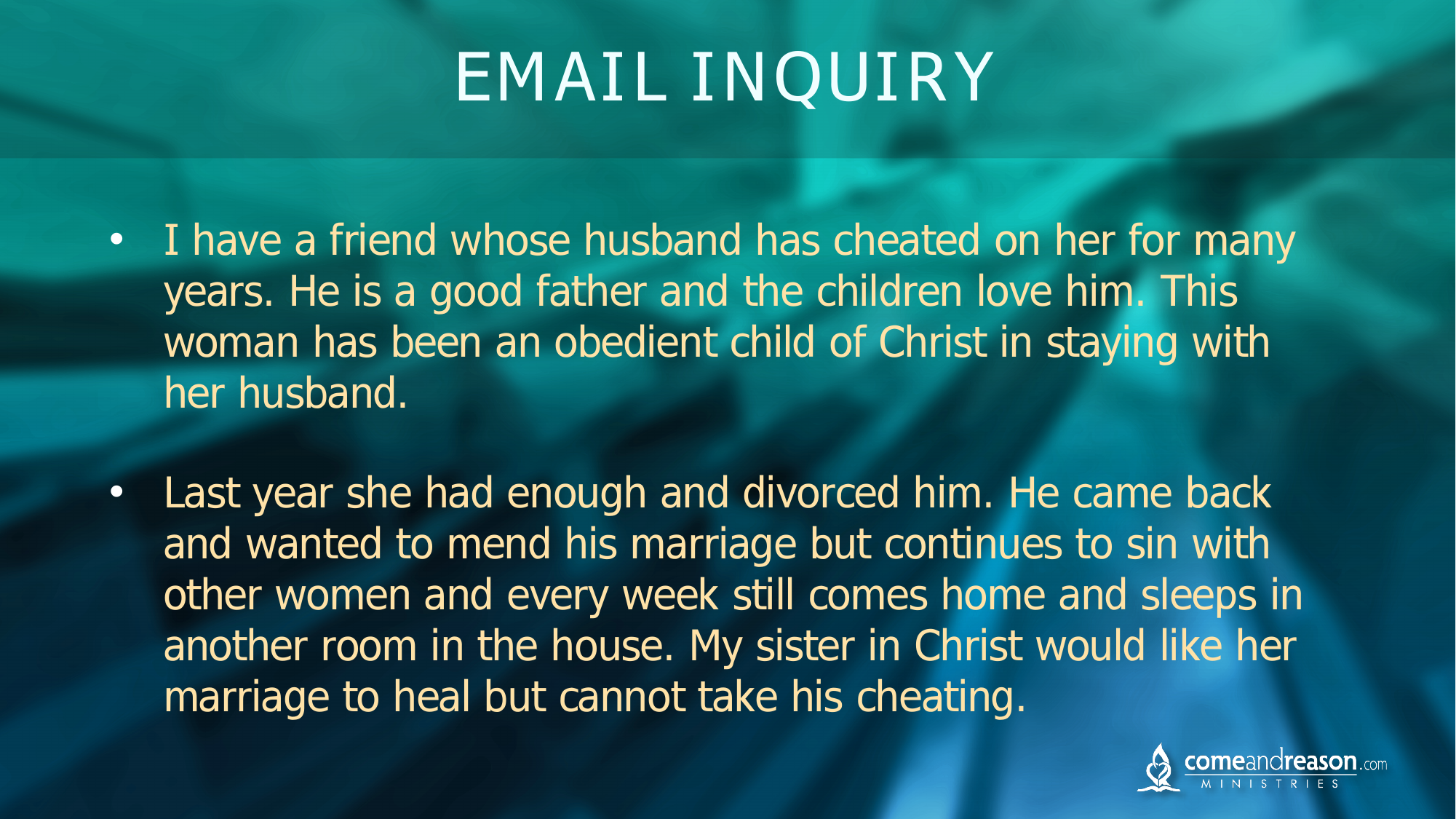

# EMAIL INQUIRY
I have a friend whose husband has cheated on her for many years. He is a good father and the children love him. This woman has been an obedient child of Christ in staying with her husband.

Last year she had enough and divorced him. He came back and wanted to mend his marriage but continues to sin with other women and every week still comes home and sleeps in another room in the house. My sister in Christ would like her marriage to heal but cannot take his cheating.